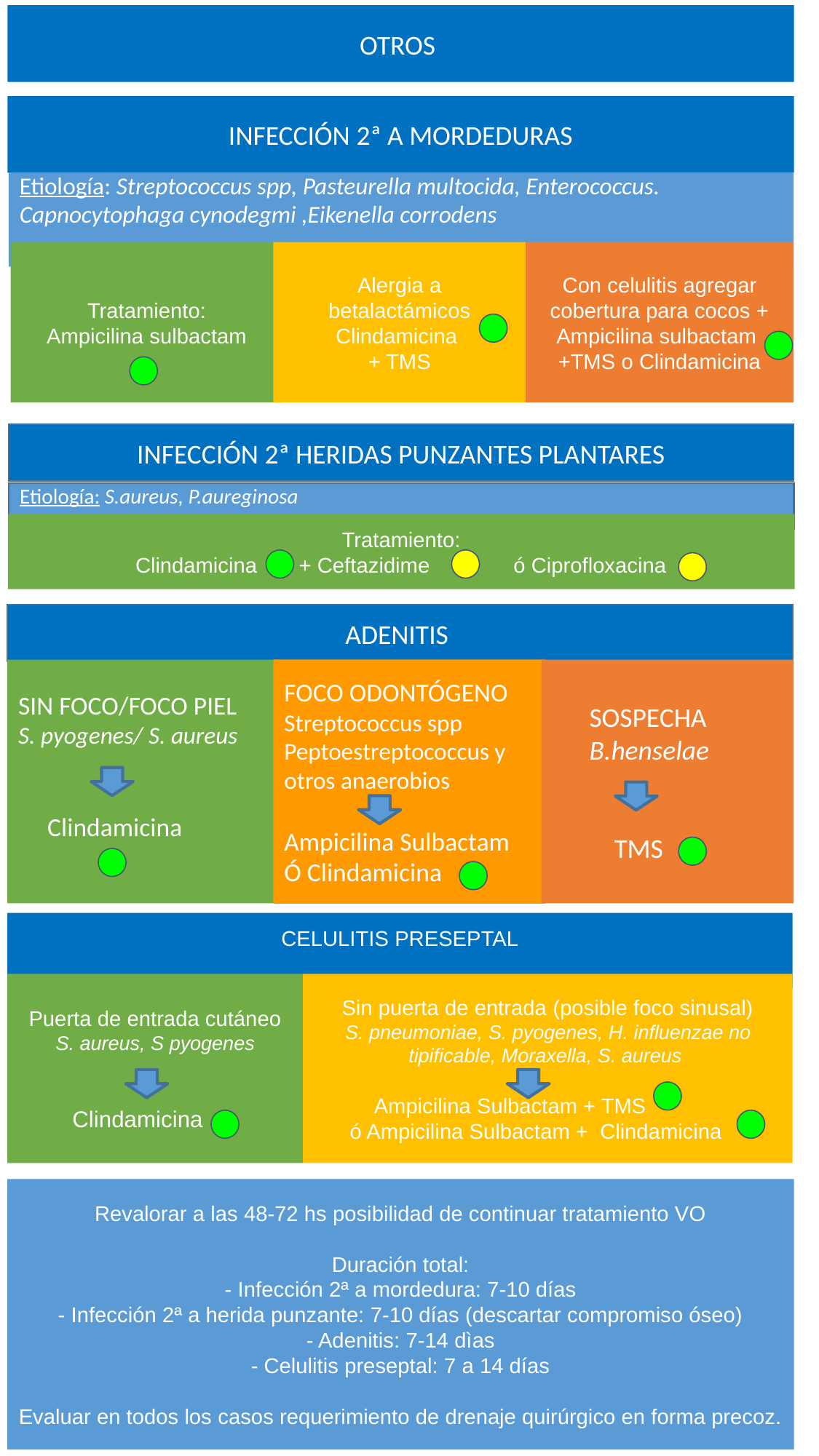

OTROS
INFECCIÓN 2ª A MORDEDURAS
Etiología: Streptococcus spp, Pasteurella multocida, Enterococcus. Capnocytophaga cynodegmi ,Eikenella corrodens

Falta
Tratamiento:
Ampicilina sulbactam
Alergia a betalactámicos
Clindamicina
+ TMS
Con celulitis agregar cobertura para cocos +
Ampicilina sulbactam  +TMS o Clindamicina

INFECCIÓN 2ª HERIDAS PUNZANTES PLANTARES

Etiología: S.aureus, P.aureginosa

Tratamiento:
Clindamicina       + Ceftazidime              ó Ciprofloxacina

ADENITIS
FOCO ODONTÓGENO
Streptococcus spp
Peptoestreptococcus y otros anaerobios

Ampicilina Sulbactam
Ó Clindamicina
SIN FOCO/FOCO PIEL
S. pyogenes/ S. aureus

     Clindamicina

      SOSPECHA
      B.henselae

          TMS

CELULITIS PRESEPTAL

Sin puerta de entrada (posible foco sinusal)
S. pneumoniae, S. pyogenes, H. influenzae no tipificable, Moraxella, S. aureus

          Ampicilina Sulbactam + TMS
      ó Ampicilina Sulbactam +  Clindamicina
Puerta de entrada cutáneo
S. aureus, S pyogenes

         Clindamicina

Revalorar a las 48-72 hs posibilidad de continuar tratamiento VO

Duración total:
- Infección 2ª a mordedura: 7-10 días
- Infección 2ª a herida punzante: 7-10 días (descartar compromiso óseo)
- Adenitis: 7-14 dìas
- Celulitis preseptal: 7 a 14 días

Evaluar en todos los casos requerimiento de drenaje quirúrgico en forma precoz.